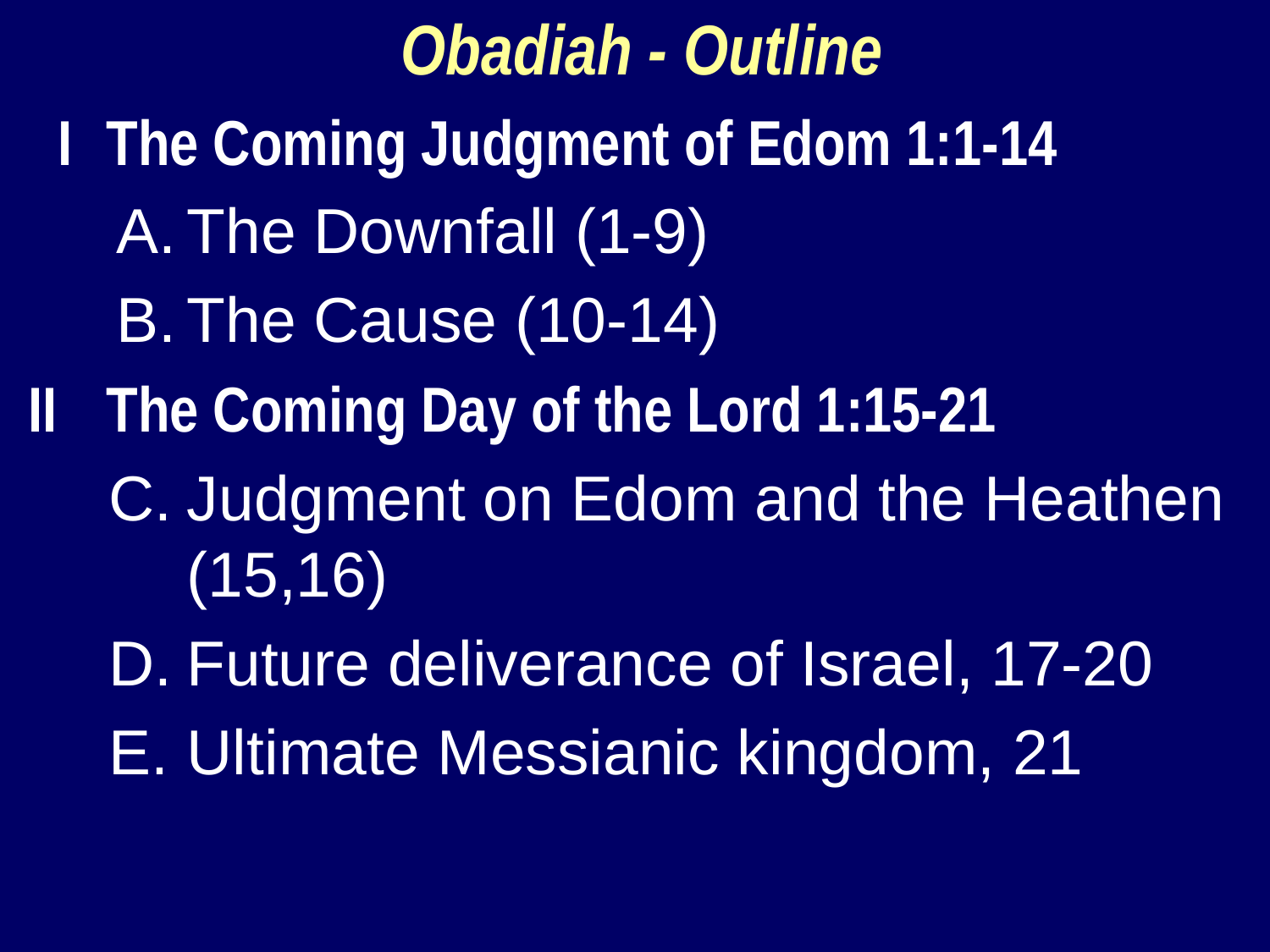

Obadiah - Outline
  I 	 The Coming Judgment of Edom 1:1-14
The Downfall (1-9)
The Cause (10-14)
II 	 The Coming Day of the Lord 1:15-21
Judgment on Edom and the Heathen (15,16)
Future deliverance of Israel, 17-20
Ultimate Messianic kingdom, 21